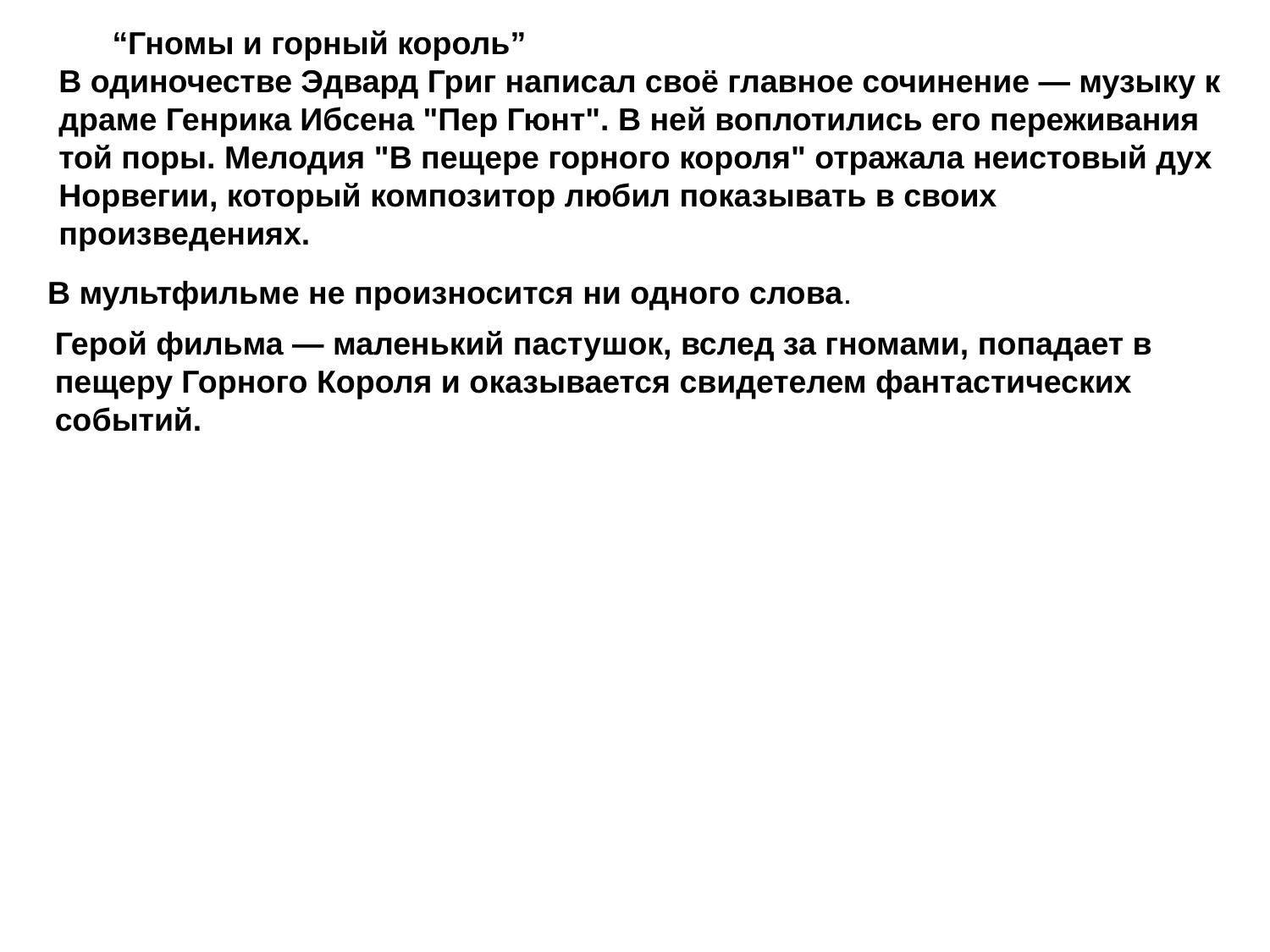

“Гномы и горный король”                                                                                 В одиночестве Эдвард Григ написал своё главное сочинение — музыку к драме Генрика Ибсена "Пер Гюнт". В ней воплотились его переживания той поры. Мелодия "В пещере горного короля" отражала неистовый дух Норвегии, который композитор любил показывать в своих произведениях.
В мультфильме не произносится ни одного слова.
Герой фильма — маленький пастушок, вслед за гномами, попадает в пещеру Горного Короля и оказывается свидетелем фантастических событий.